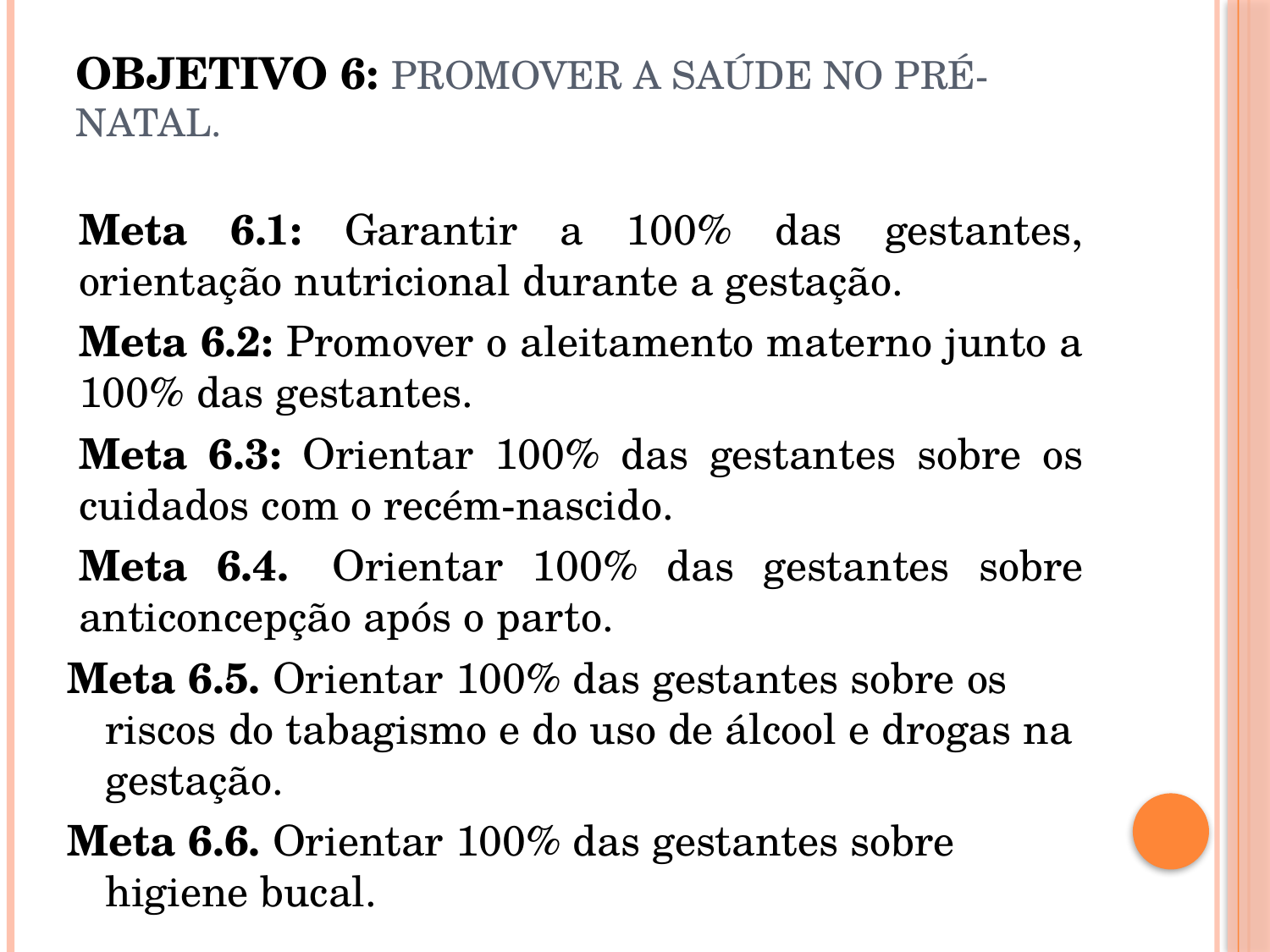

# Objetivo 6: Promover a saúde no Pré-Natal.
Meta 6.1: Garantir a 100% das gestantes, orientação nutricional durante a gestação.
Meta 6.2: Promover o aleitamento materno junto a 100% das gestantes.
Meta 6.3: Orientar 100% das gestantes sobre os cuidados com o recém-nascido.
Meta 6.4.  Orientar 100% das gestantes sobre anticoncepção após o parto.
Meta 6.5. Orientar 100% das gestantes sobre os riscos do tabagismo e do uso de álcool e drogas na gestação.
Meta 6.6. Orientar 100% das gestantes sobre higiene bucal.